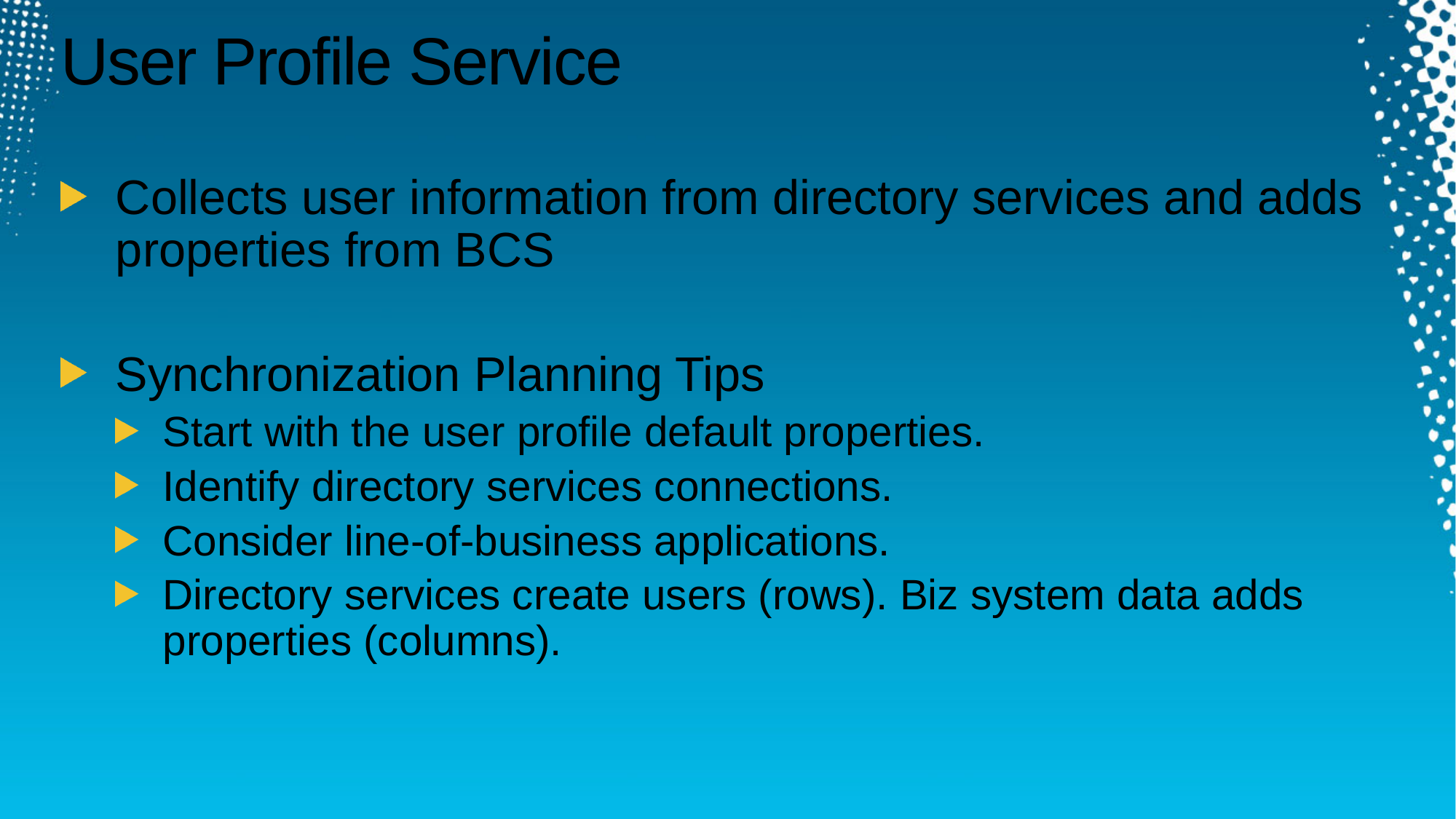

# User Profile Service
Collects user information from directory services and adds properties from BCS

Synchronization Planning Tips
Start with the user profile default properties.
Identify directory services connections.
Consider line-of-business applications.
Directory services create users (rows). Biz system data adds properties (columns).